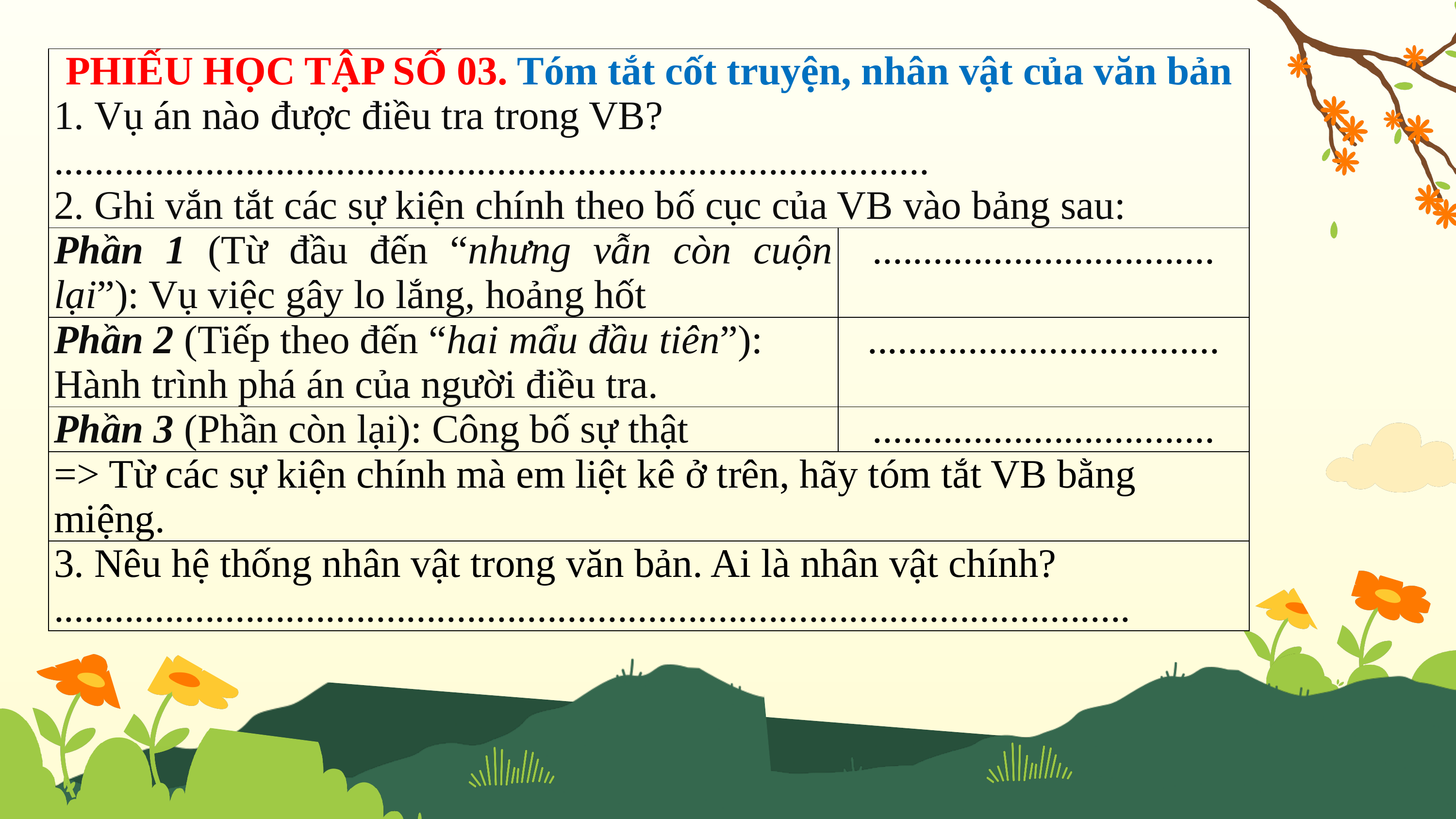

| PHIẾU HỌC TẬP SỐ 03. Tóm tắt cốt truyện, nhân vật của văn bản 1. Vụ án nào được điều tra trong VB? ....................................................................................... 2. Ghi vắn tắt các sự kiện chính theo bố cục của VB vào bảng sau: |  |
| --- | --- |
| Phần 1 (Từ đầu đến “nhưng vẫn còn cuộn lại”): Vụ việc gây lo lắng, hoảng hốt | .................................. |
| Phần 2 (Tiếp theo đến “hai mẩu đầu tiên”): Hành trình phá án của người điều tra. | ................................... |
| Phần 3 (Phần còn lại): Công bố sự thật | .................................. |
| => Từ các sự kiện chính mà em liệt kê ở trên, hãy tóm tắt VB bằng miệng. |  |
| 3. Nêu hệ thống nhân vật trong văn bản. Ai là nhân vật chính? ........................................................................................................... |  |